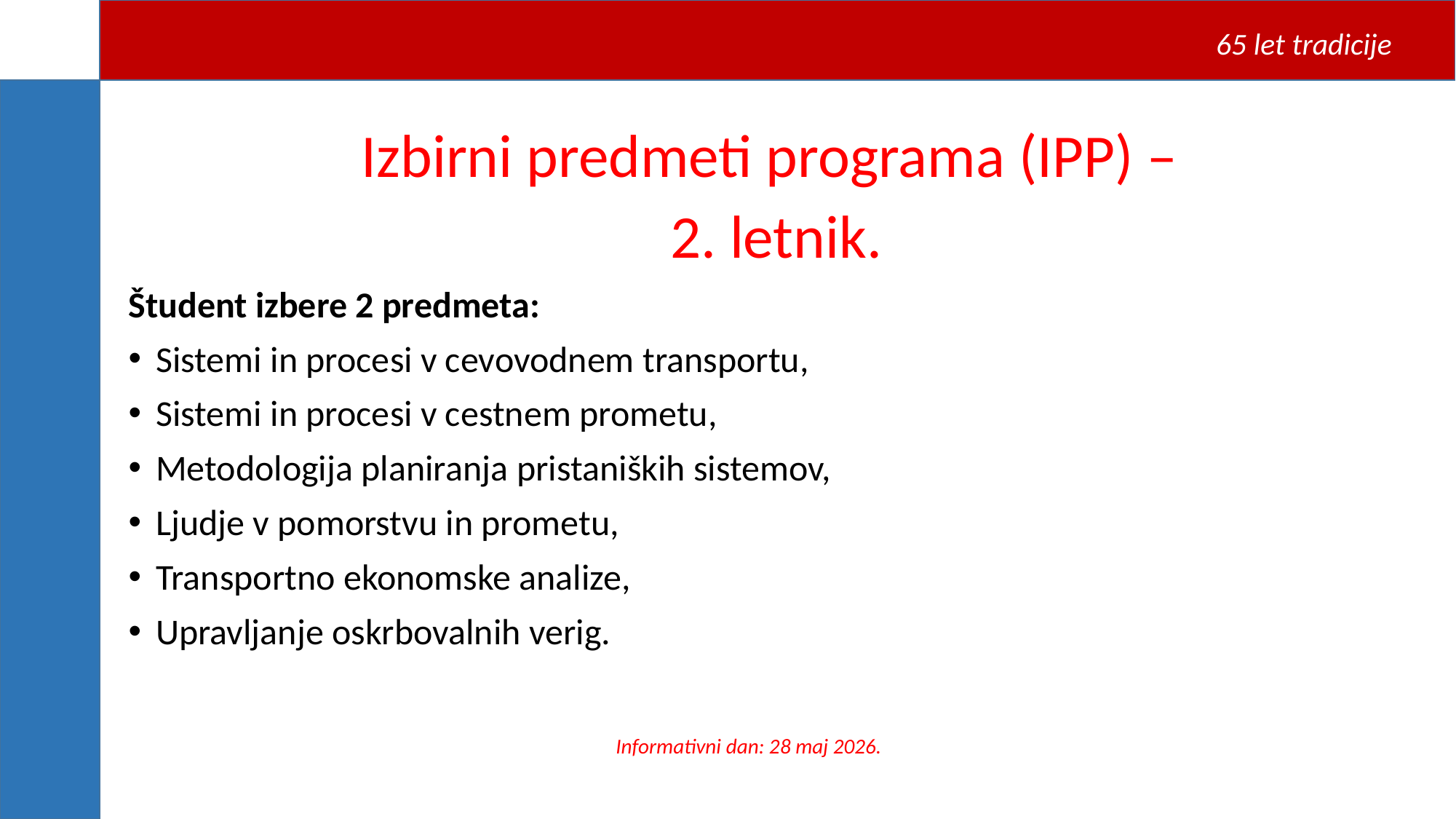

65 let tradicije

Izbirni predmeti programa (IPP) –
2. letnik.
Študent izbere 2 predmeta:
Sistemi in procesi v cevovodnem transportu,
Sistemi in procesi v cestnem prometu,
Metodologija planiranja pristaniških sistemov,
Ljudje v pomorstvu in prometu,
Transportno ekonomske analize,
Upravljanje oskrbovalnih verig.
Informativni dan: 28 maj 2026.